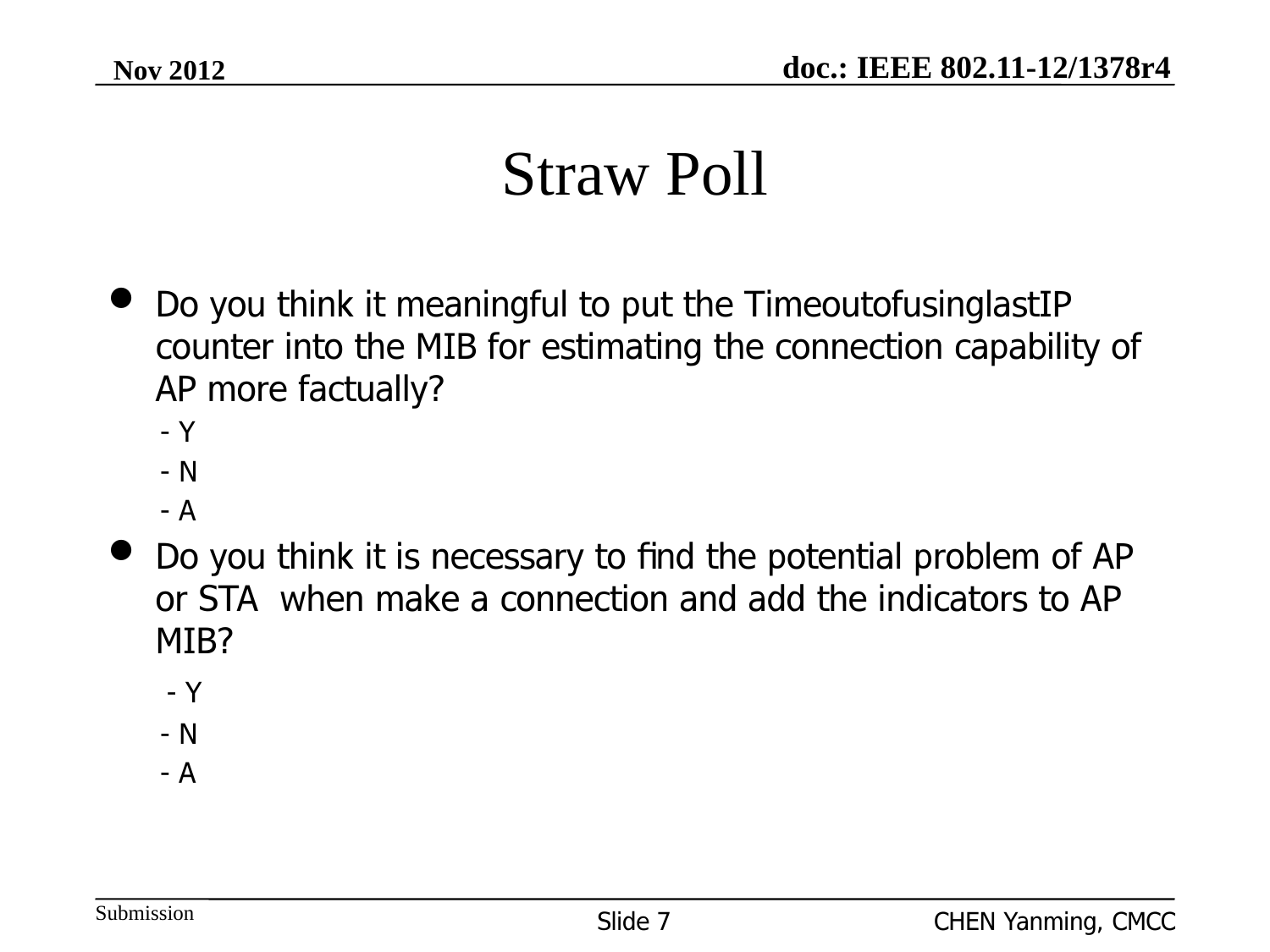

# Straw Poll
Do you think it meaningful to put the TimeoutofusinglastIP counter into the MIB for estimating the connection capability of AP more factually?
      - Y
      - N
      - A
Do you think it is necessary to find the potential problem of AP or STA  when make a connection and add the indicators to AP MIB?
	 - Y
      - N
      - A

Slide 7
CHEN Yanming, CMCC